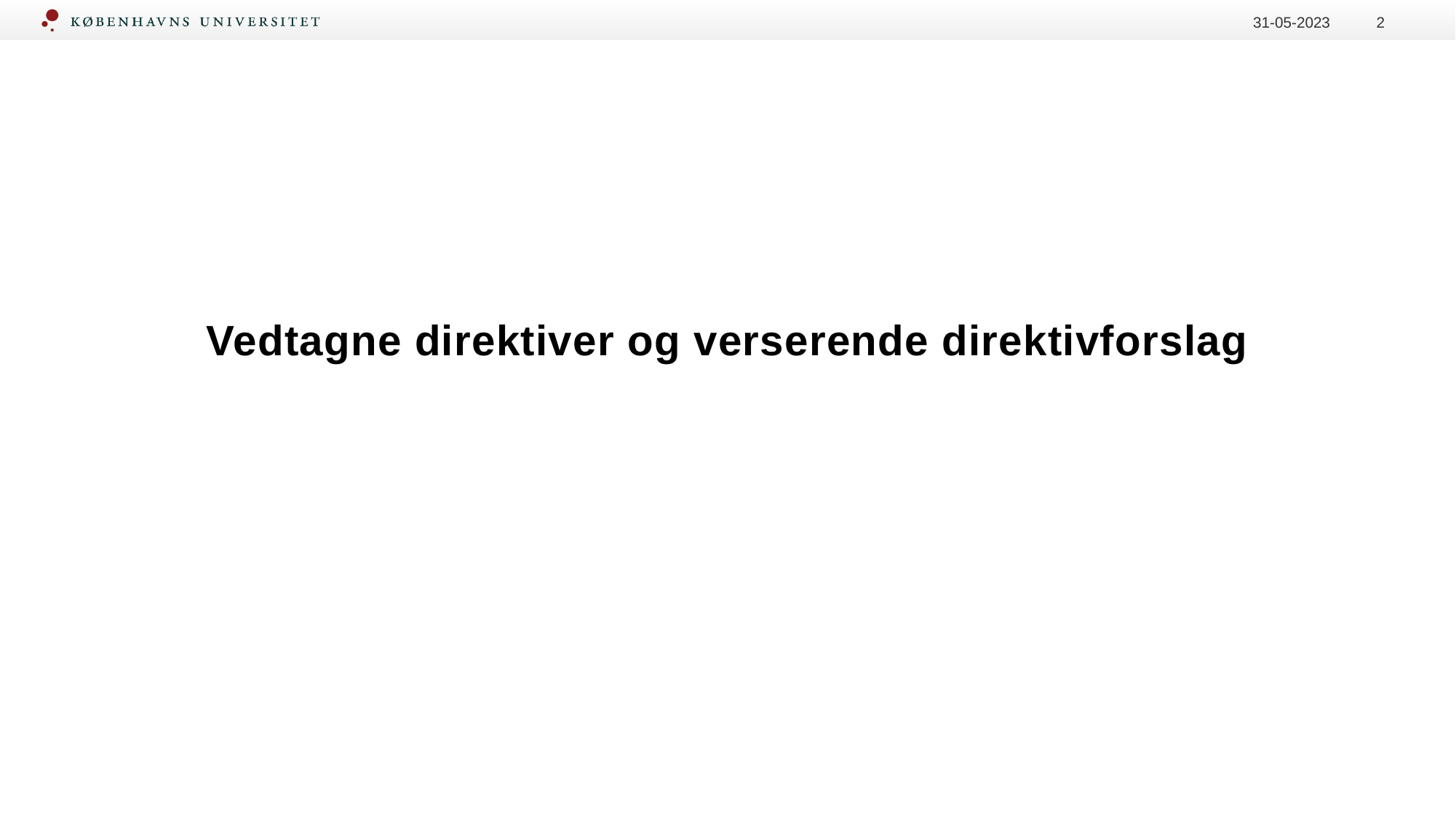

31-05-2023
2
#

Vedtagne direktiver og verserende direktivforslag